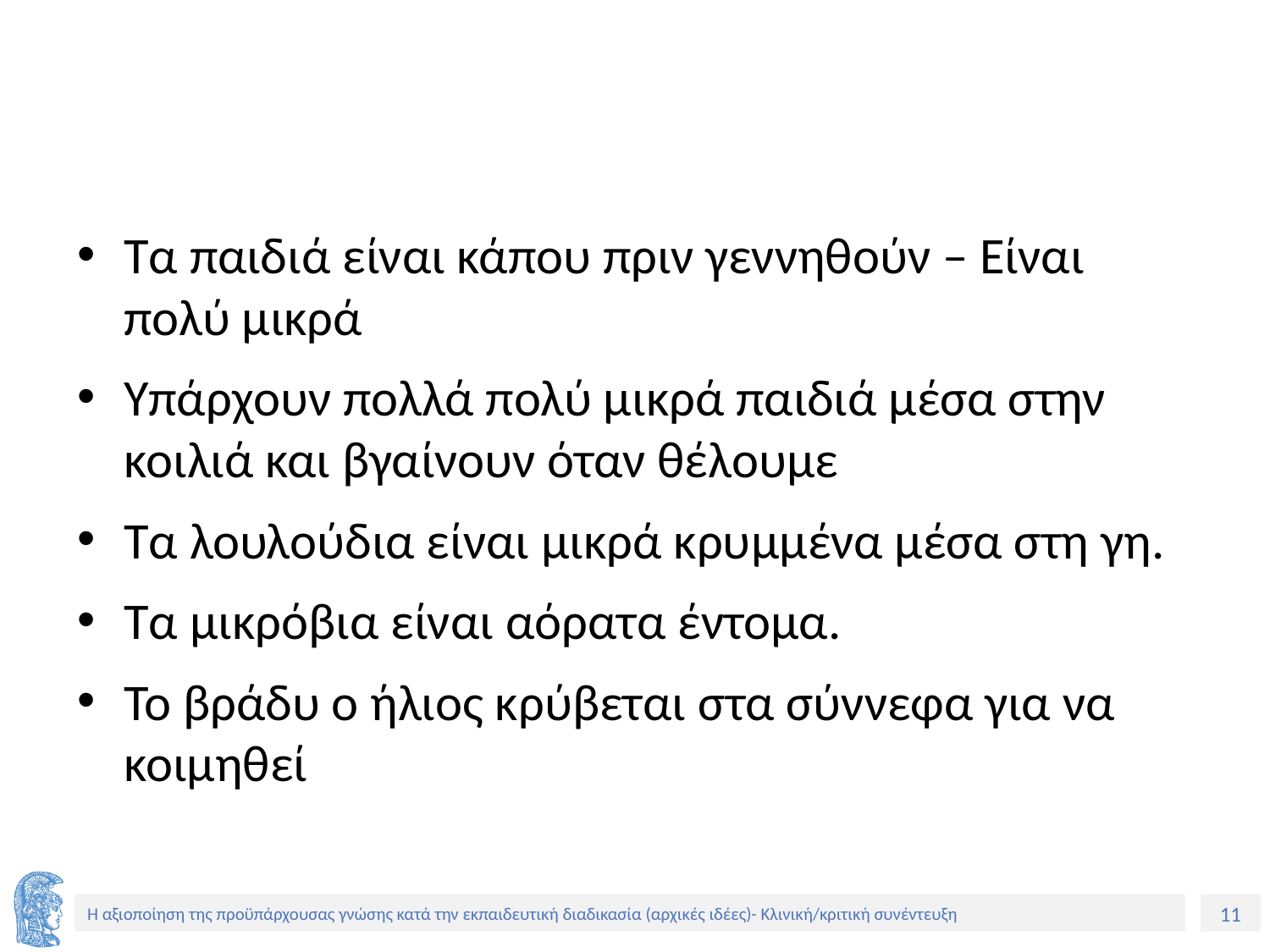

#
Τα παιδιά είναι κάπου πριν γεννηθούν – Είναι πολύ μικρά
Υπάρχουν πολλά πολύ μικρά παιδιά μέσα στην κοιλιά και βγαίνουν όταν θέλουμε
Τα λουλούδια είναι μικρά κρυμμένα μέσα στη γη.
Τα μικρόβια είναι αόρατα έντομα.
Το βράδυ ο ήλιος κρύβεται στα σύννεφα για να κοιμηθεί